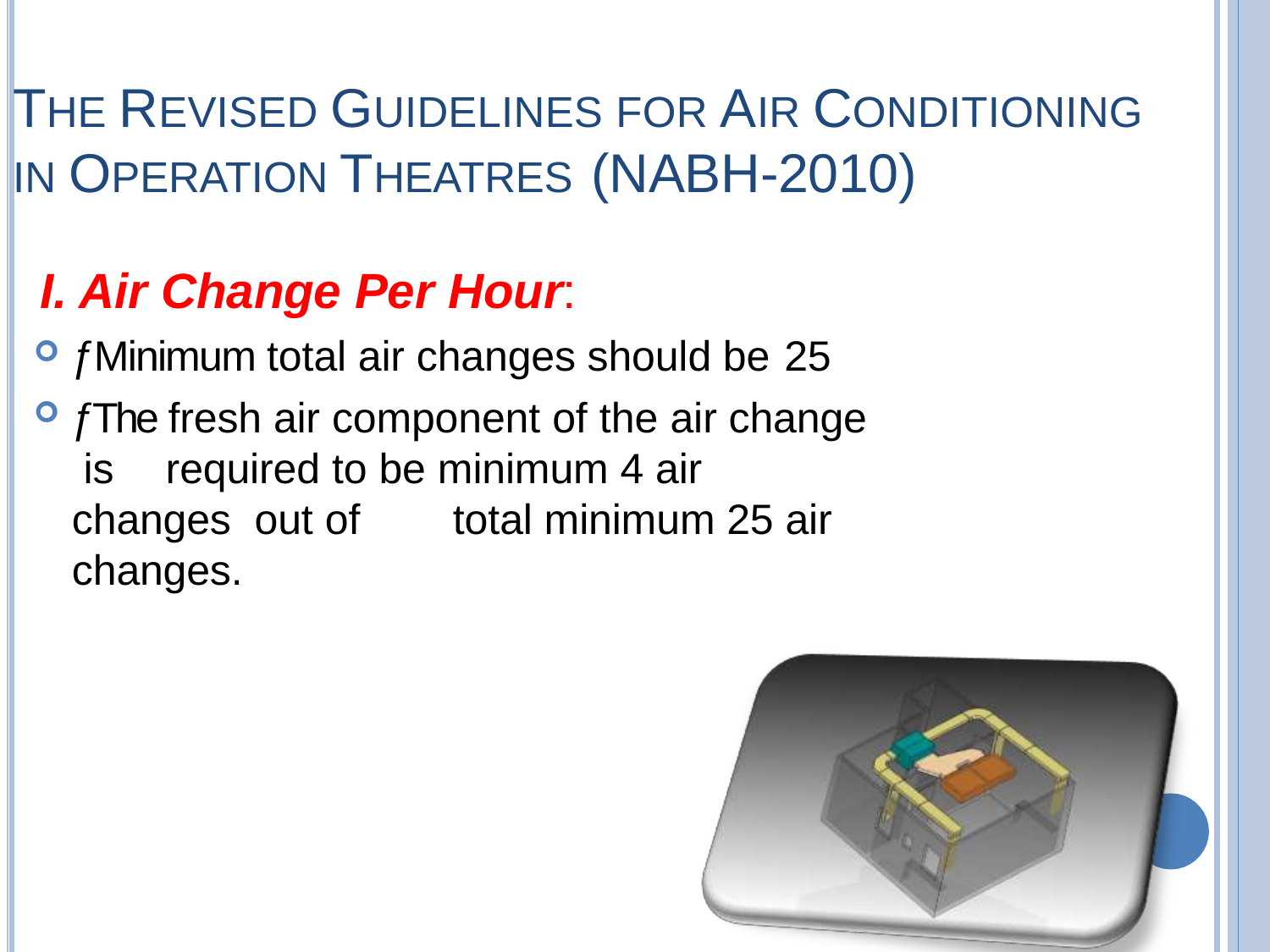

# THE REVISED GUIDELINES FOR AIR CONDITIONING  IN OPERATION THEATRES (NABH-2010)
I. Air Change Per Hour:
ƒMinimum total air changes should be 25
ƒThe fresh air component of the air change  is	required to be minimum 4 air changes  out of	total minimum 25 air changes.